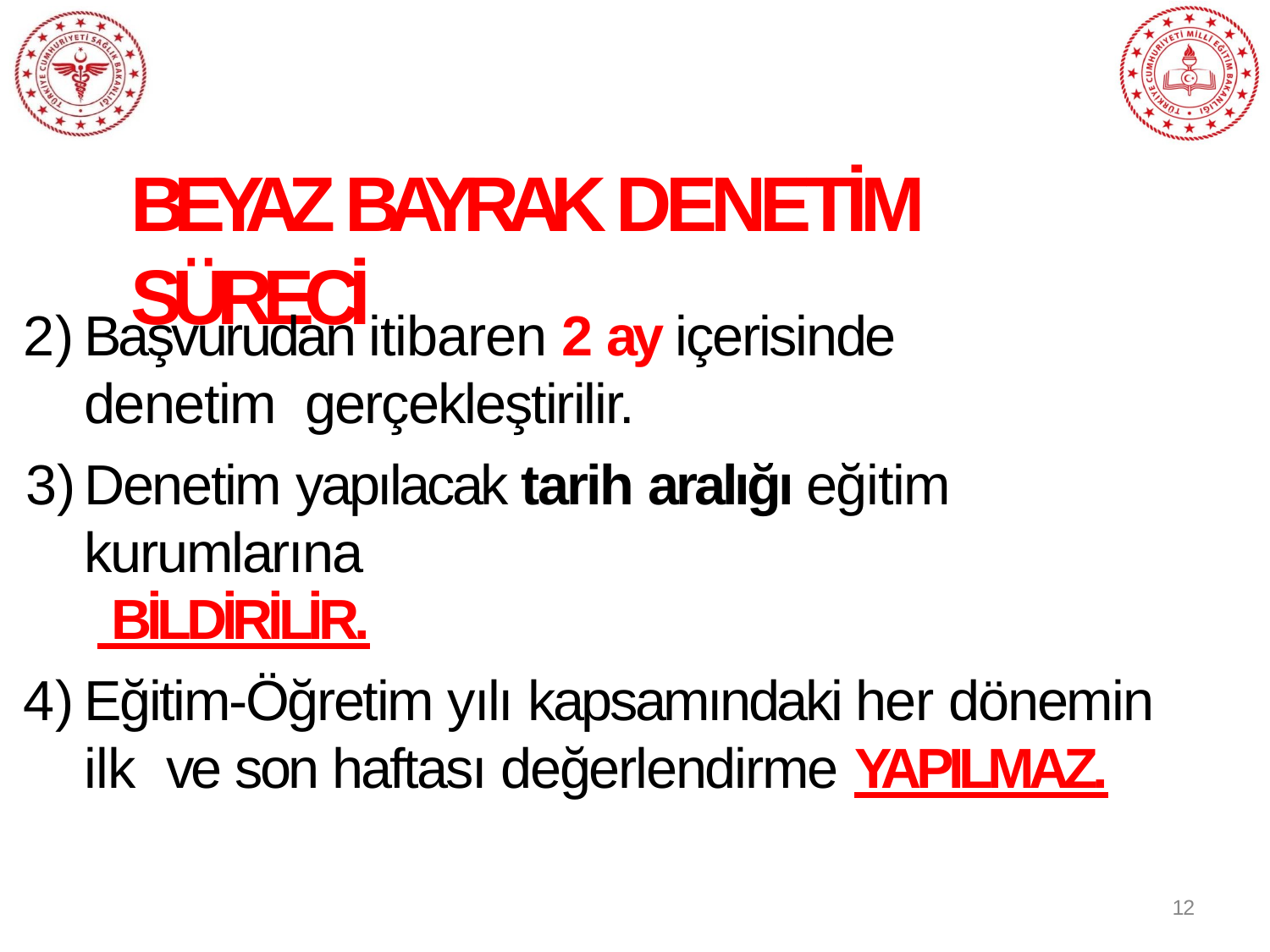

# BEYAZ BAYRAK DENETİM SÜRECİ
Başvurudan itibaren 2 ay içerisinde denetim  gerçekleştirilir.
Denetim yapılacak tarih aralığı eğitim kurumlarına
 BİLDİRİLİR.
Eğitim-Öğretim yılı kapsamındaki her dönemin ilk  ve son haftası değerlendirme YAPILMAZ.
12